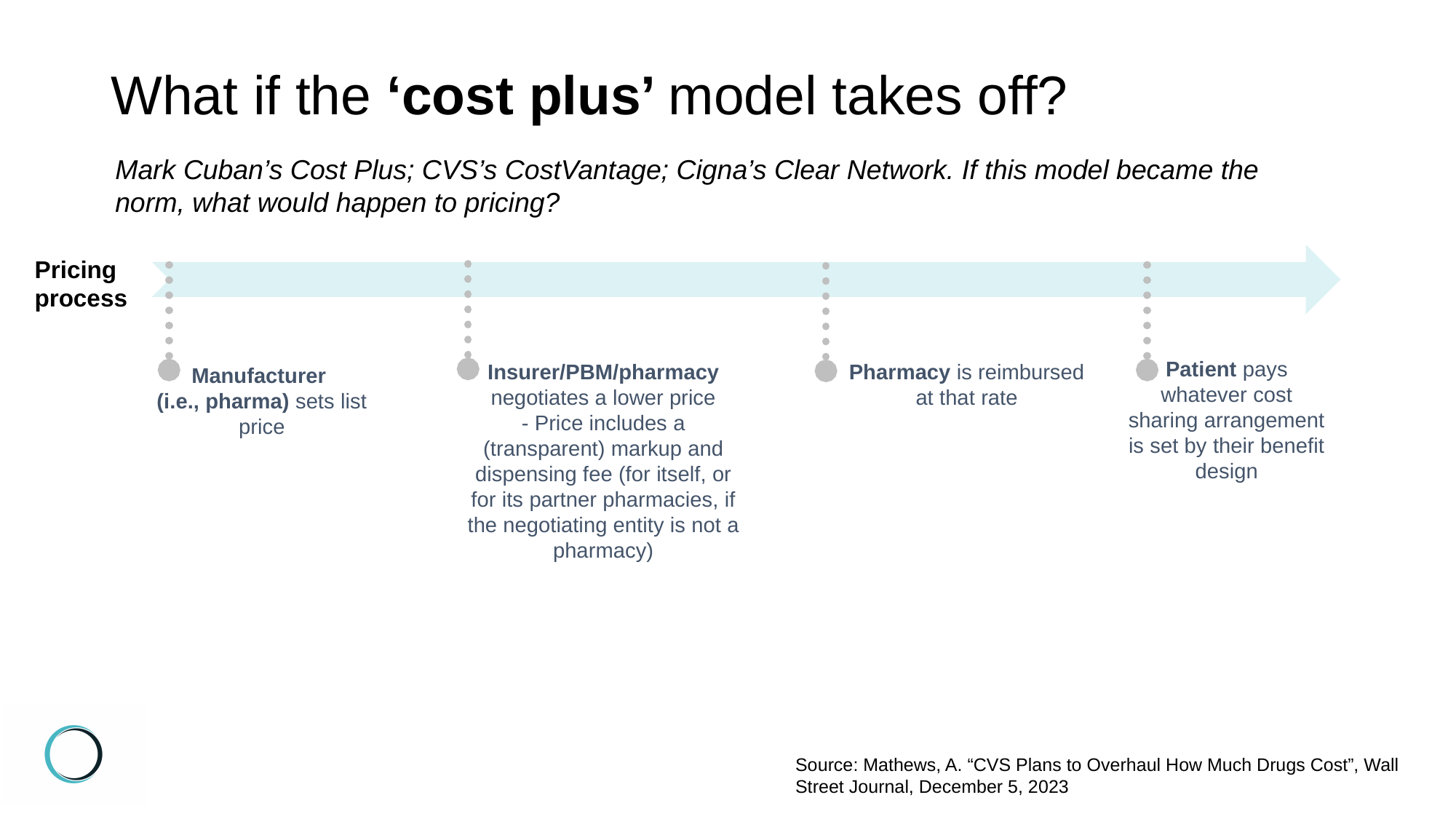

# What if the ‘cost plus’ model takes off?
Mark Cuban’s Cost Plus; CVS’s CostVantage; Cigna’s Clear Network. If this model became the norm, what would happen to pricing?

Pricing process

Patient pays whatever cost sharing arrangement is set by their benefit design
Insurer/PBM/pharmacy negotiates a lower price
- Price includes a (transparent) markup and dispensing fee (for itself, or for its partner pharmacies, if the negotiating entity is not a pharmacy)
Pharmacy is reimbursed at that rate
Manufacturer
(i.e., pharma) sets list price

Source: Mathews, A. “CVS Plans to Overhaul How Much Drugs Cost”, Wall Street Journal, December 5, 2023